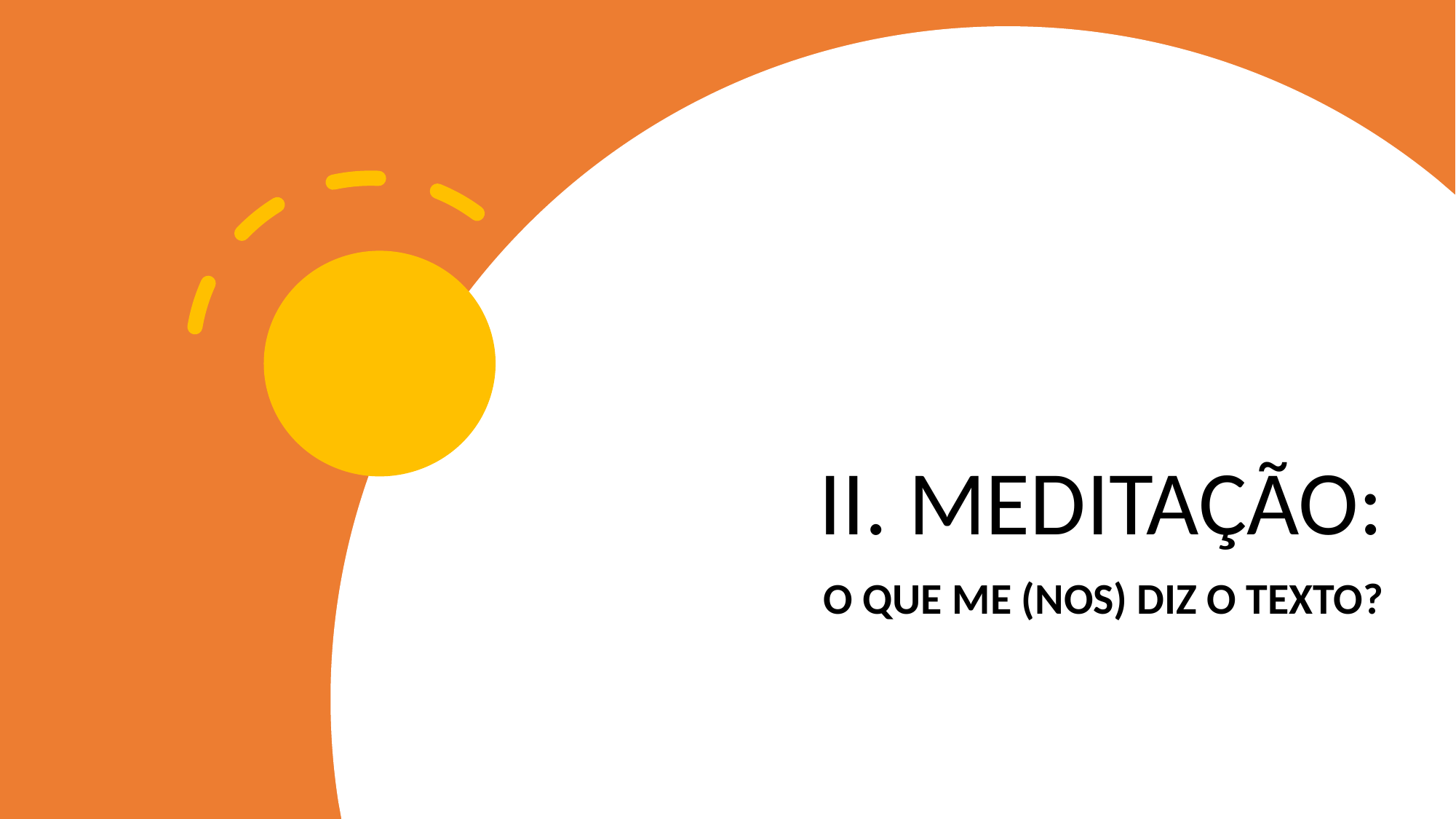

# II. MEDITAÇÃO:

O QUE ME (NOS) DIZ O TEXTO?